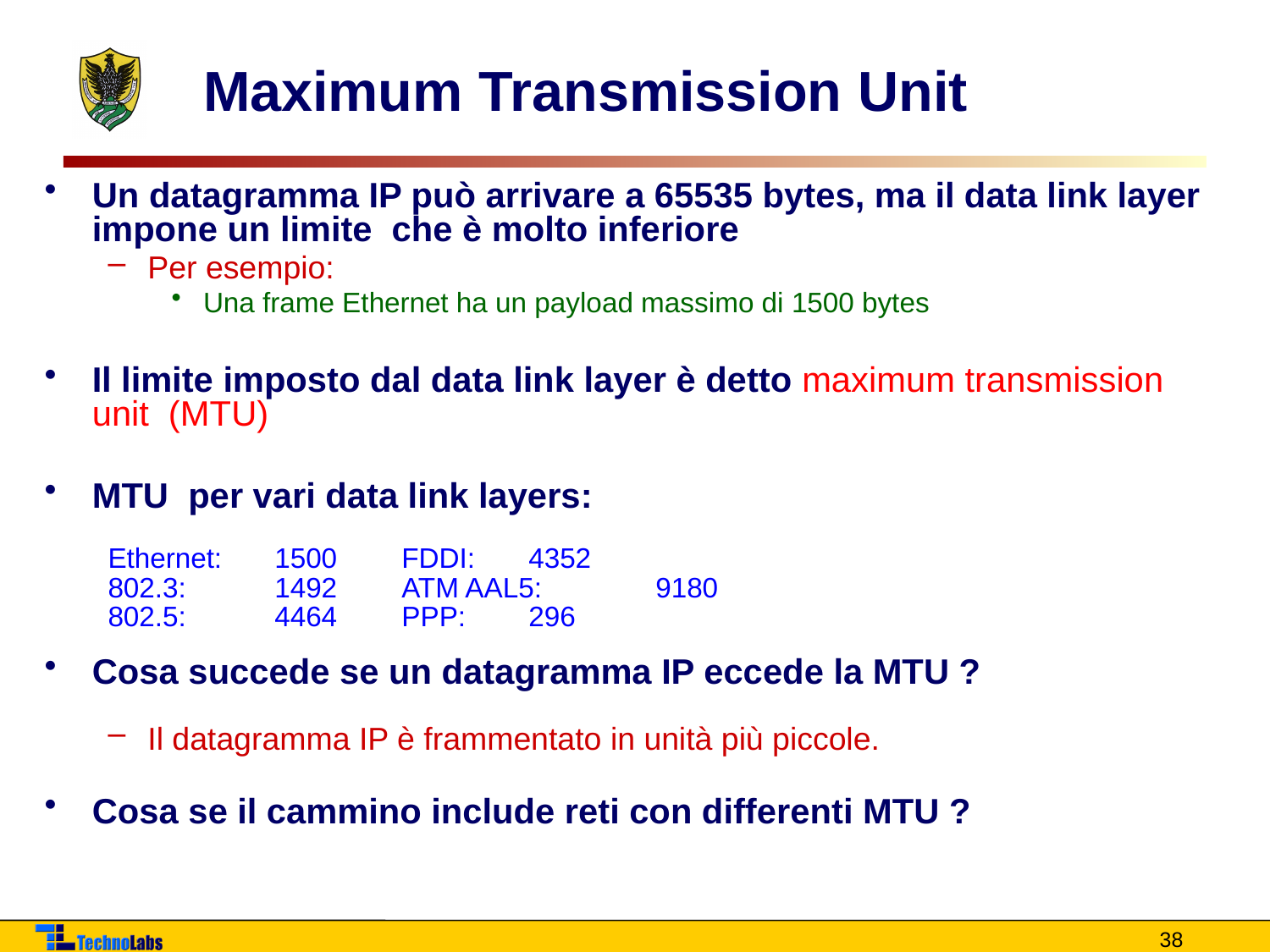

# Maximum Transmission Unit
Un datagramma IP può arrivare a 65535 bytes, ma il data link layer impone un limite  che è molto inferiore
Per esempio:
Una frame Ethernet ha un payload massimo di 1500 bytes

Il limite imposto dal data link layer è detto maximum transmission unit  (MTU)

MTU  per vari data link layers:

Ethernet: 	1500	FDDI:	4352
802.3:	1492	ATM AAL5: 	9180
802.5: 	4464	PPP: 	296

Cosa succede se un datagramma IP eccede la MTU ?

Il datagramma IP è frammentato in unità più piccole.

Cosa se il cammino include reti con differenti MTU ?
38